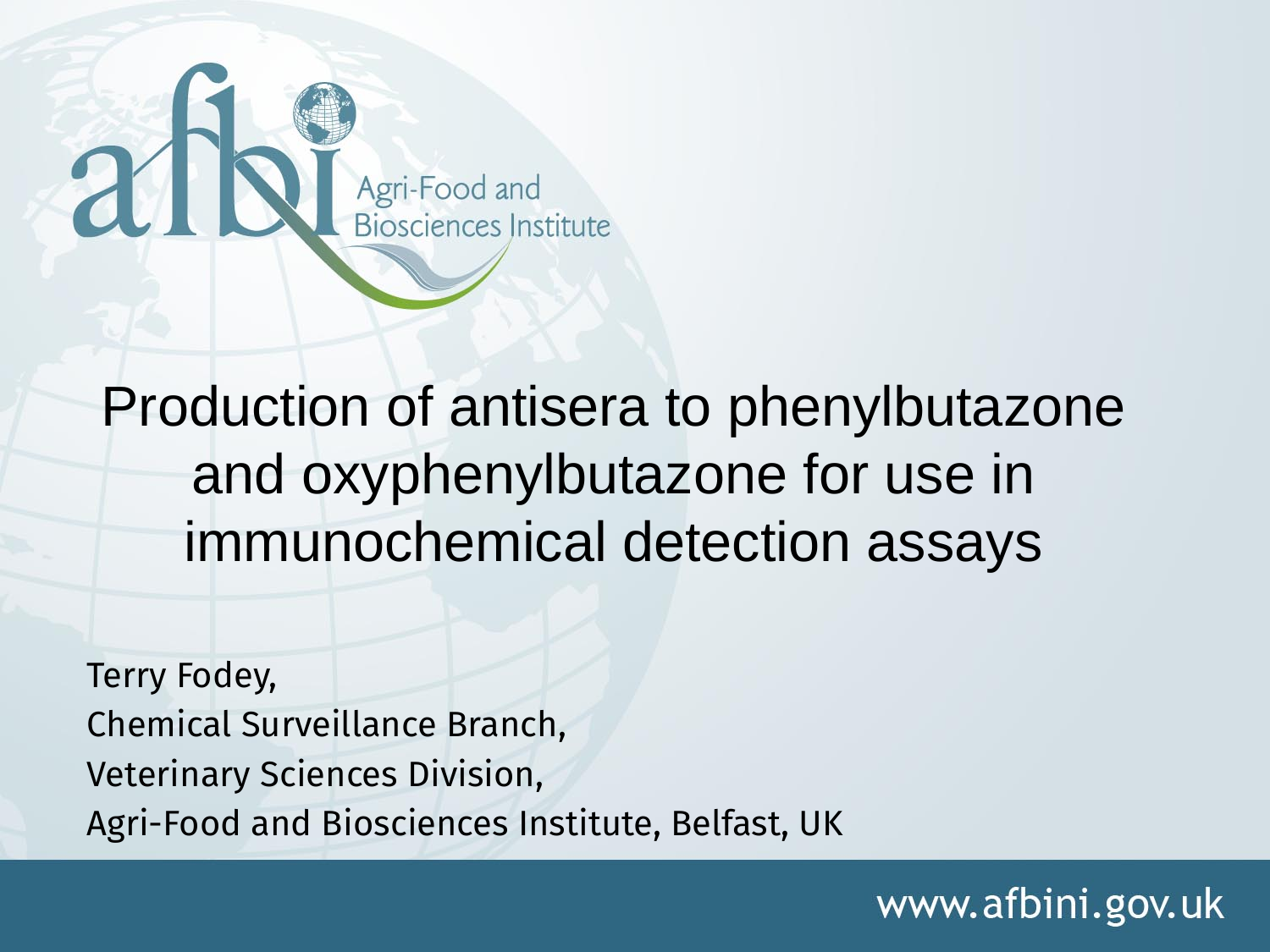

# Production of antisera to phenylbutazone and oxyphenylbutazone for use in immunochemical detection assays
Terry Fodey,
Chemical Surveillance Branch,
Veterinary Sciences Division,
Agri-Food and Biosciences Institute, Belfast, UK